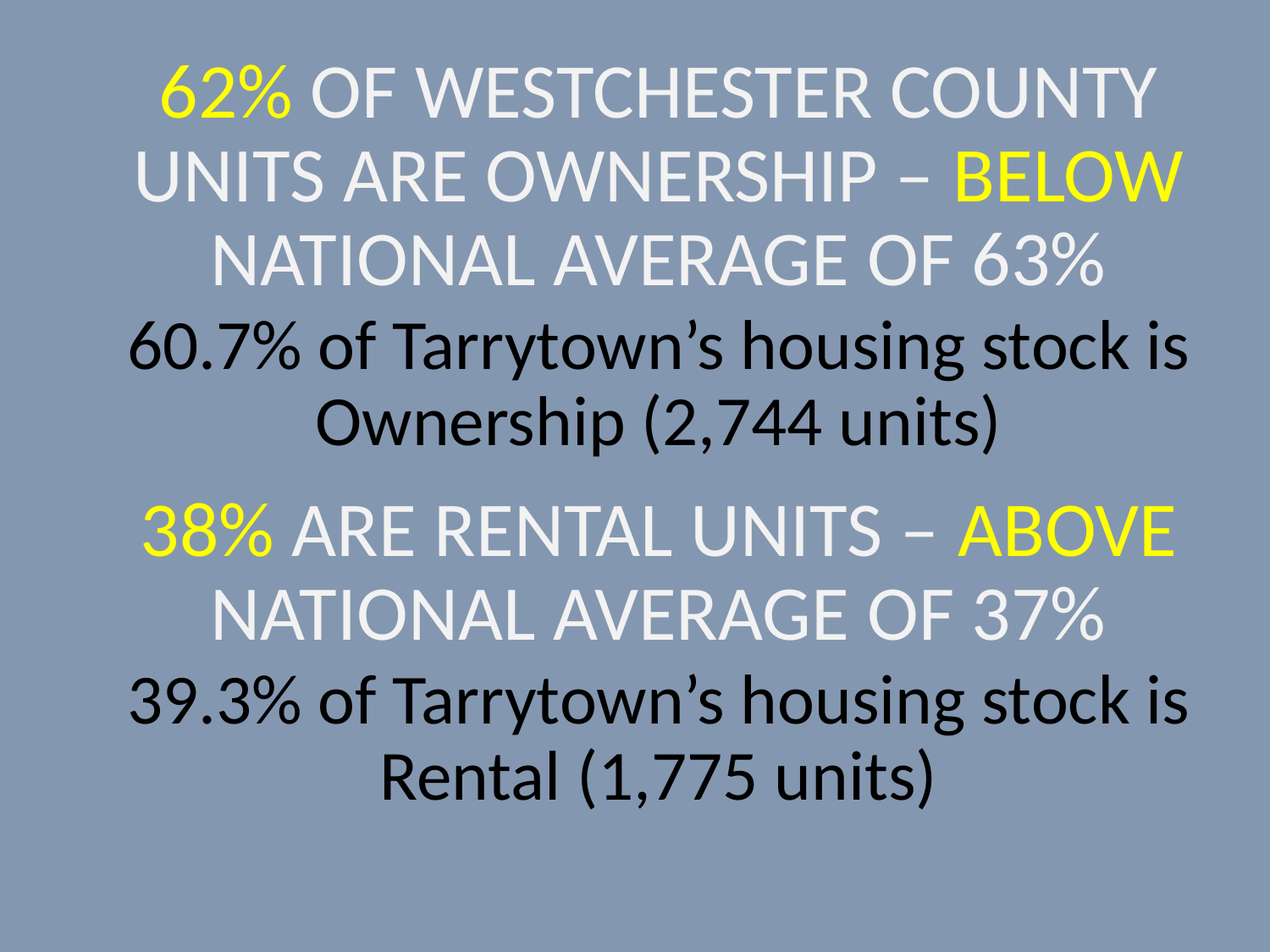

62% OF WESTCHESTER COUNTY UNITS ARE OWNERSHIP – BELOW NATIONAL AVERAGE OF 63%
60.7% of Tarrytown’s housing stock is Ownership (2,744 units)

38% ARE RENTAL UNITS – ABOVE NATIONAL AVERAGE OF 37%
39.3% of Tarrytown’s housing stock is Rental (1,775 units)